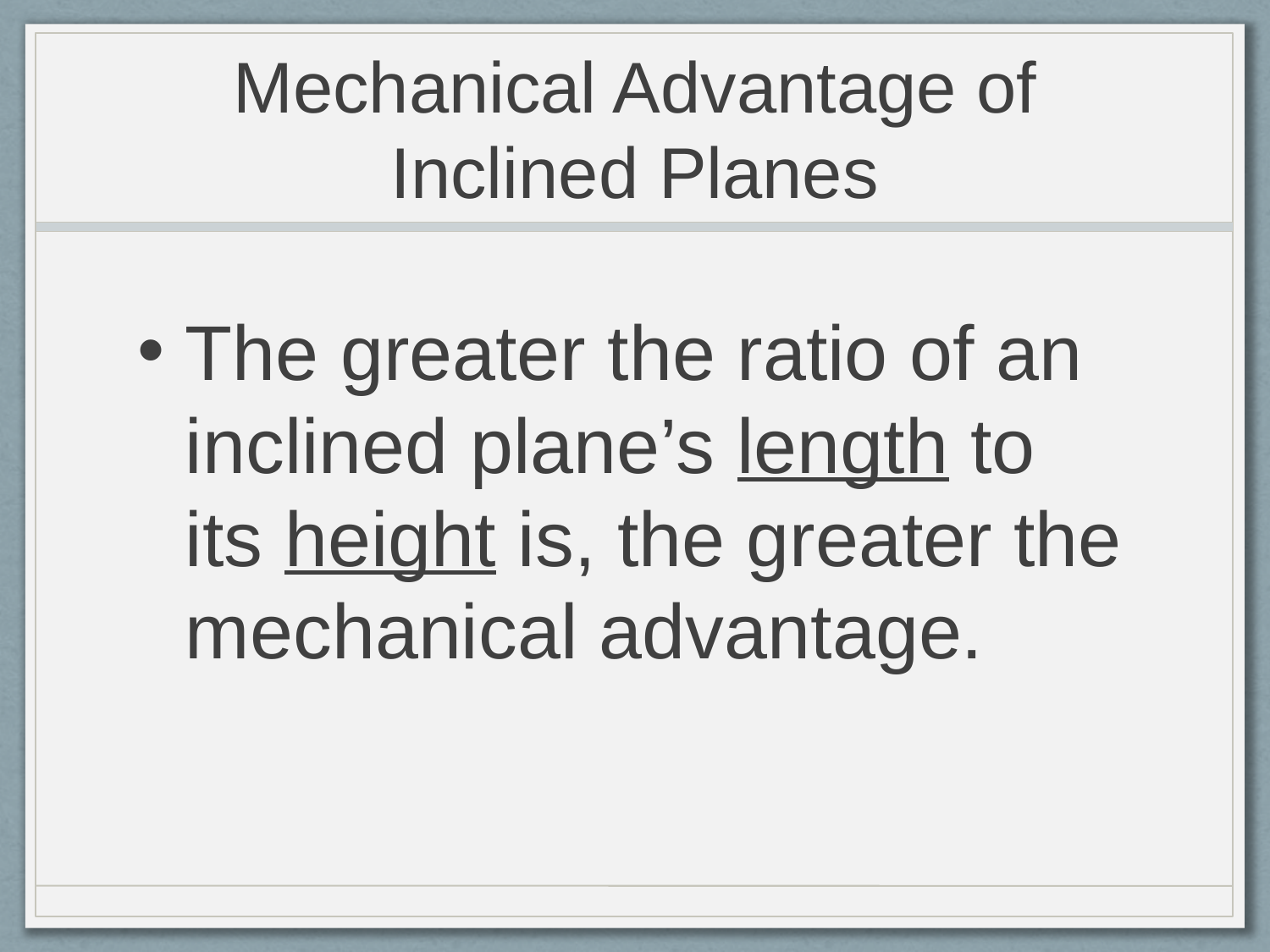

# Mechanical Advantage of Inclined Planes
The greater the ratio of an inclined plane’s length to its height is, the greater the mechanical advantage.